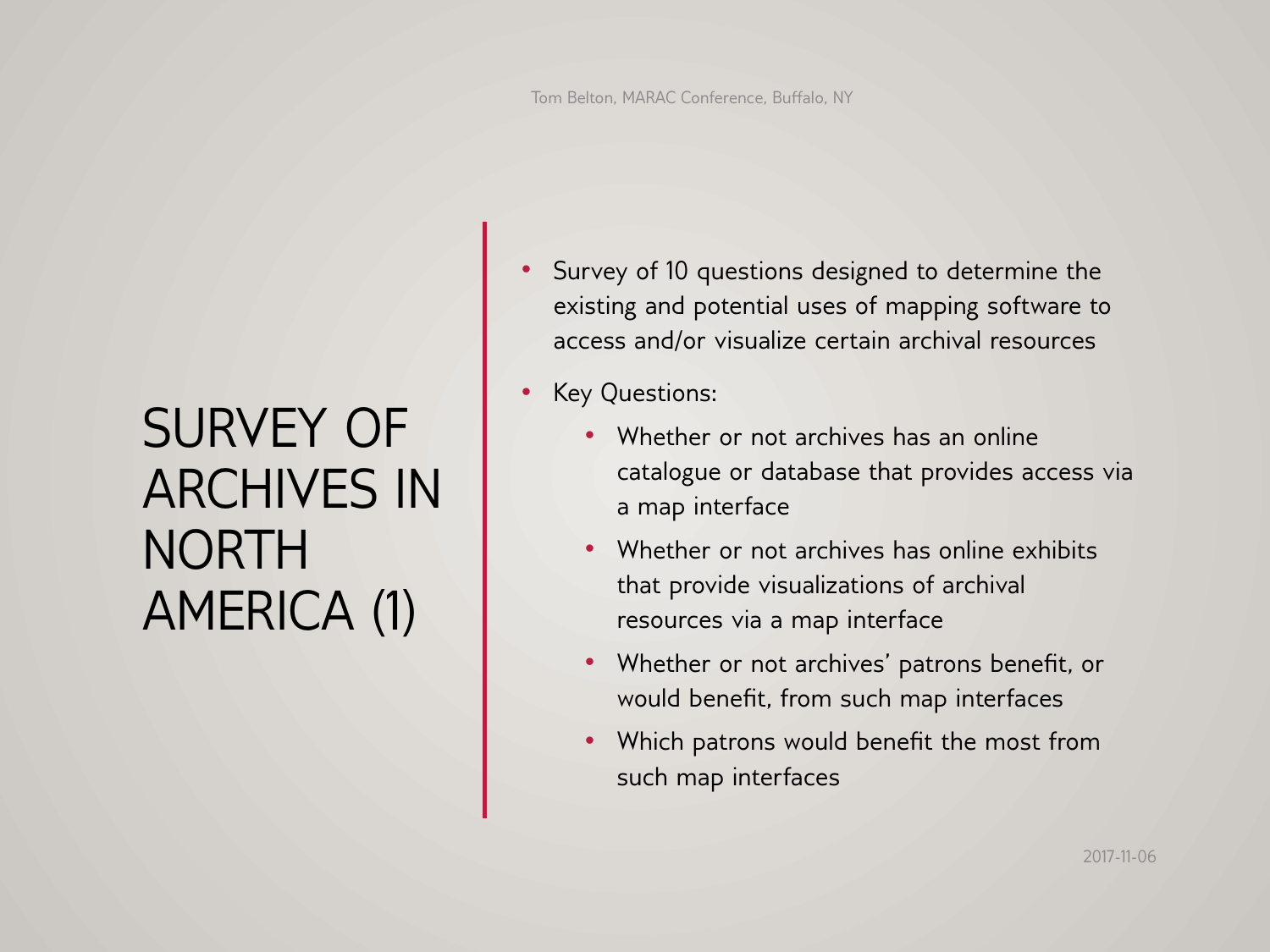

Tom Belton, MARAC Conference, Buffalo, NY
# Survey of archives in North America (1)
Survey of 10 questions designed to determine the existing and potential uses of mapping software to access and/or visualize certain archival resources
Key Questions:
Whether or not archives has an online catalogue or database that provides access via a map interface
Whether or not archives has online exhibits that provide visualizations of archival resources via a map interface
Whether or not archives’ patrons benefit, or would benefit, from such map interfaces
Which patrons would benefit the most from such map interfaces
2017-11-06